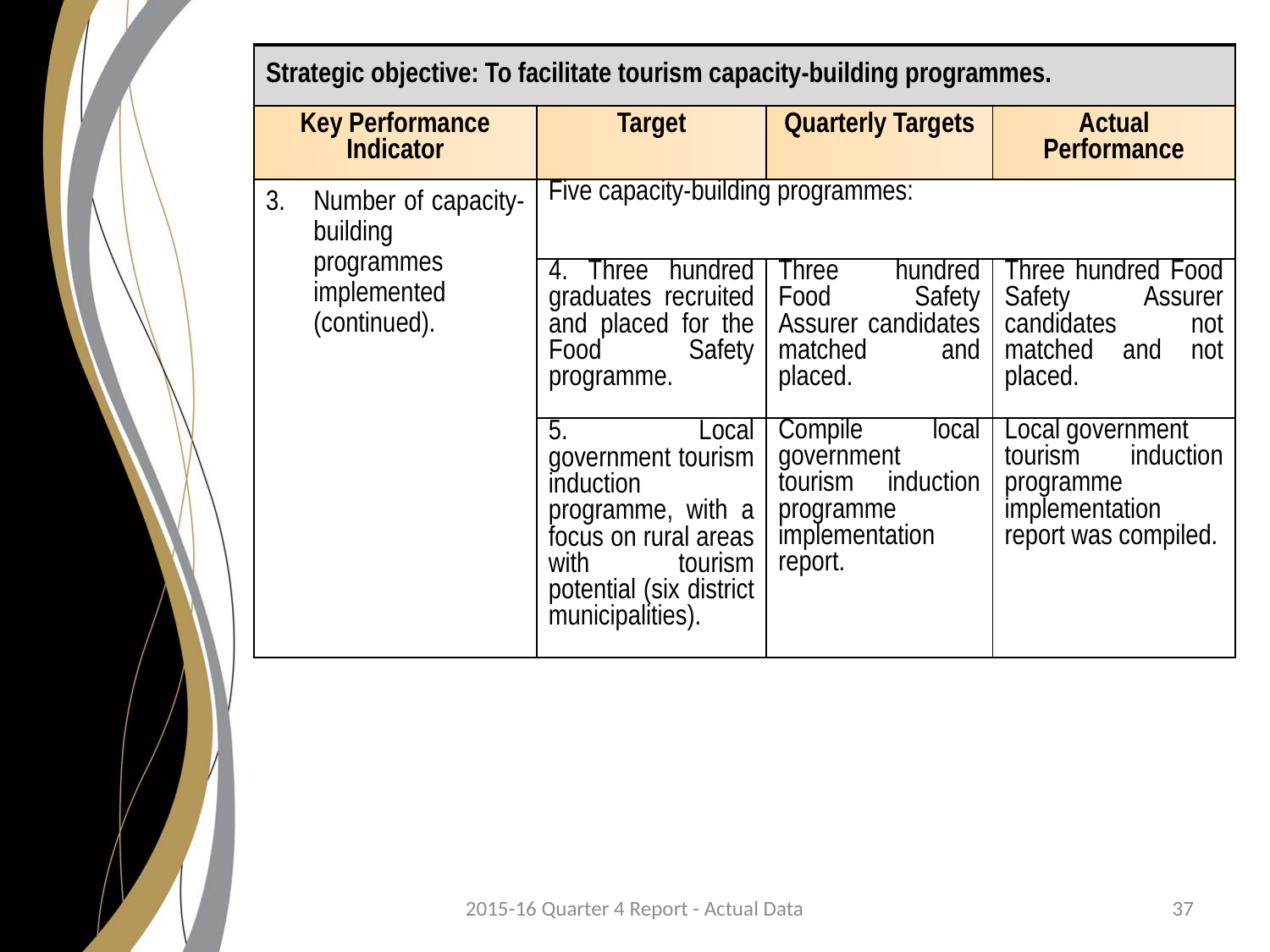

| Strategic objective: To facilitate tourism capacity-building programmes. |  |  |  |
| --- | --- | --- | --- |
| Key Performance Indicator | Target | Quarterly Targets | Actual Performance |
| Number of capacity-building programmes implemented (continued). | Five capacity-building programmes: |  |  |
|  | 4. Three hundred graduates recruited and placed for the Food Safety programme. | Three hundred Food Safety Assurer candidates matched and placed. | Three hundred Food Safety Assurer candidates not matched and not placed. |
|  | 5. Local government tourism induction programme, with a focus on rural areas with tourism potential (six district municipalities). | Compile local government tourism induction programme implementation report. | Local government tourism induction programme implementation report was compiled. |
2015-16 Quarter 4 Report - Actual Data
37